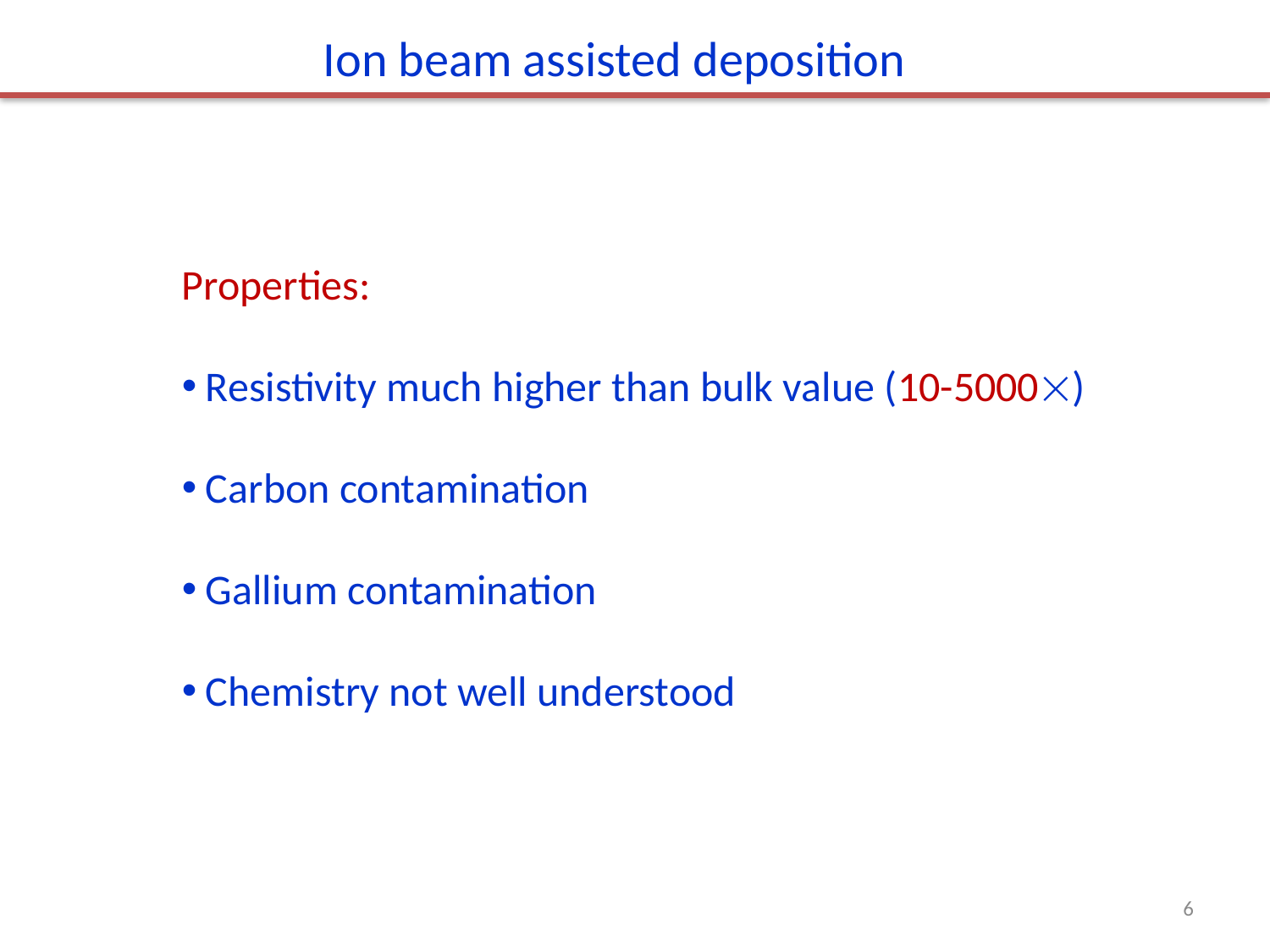

Ion beam assisted deposition
Properties:
Resistivity much higher than bulk value (10-5000×)
Carbon contamination
Gallium contamination
Chemistry not well understood
6